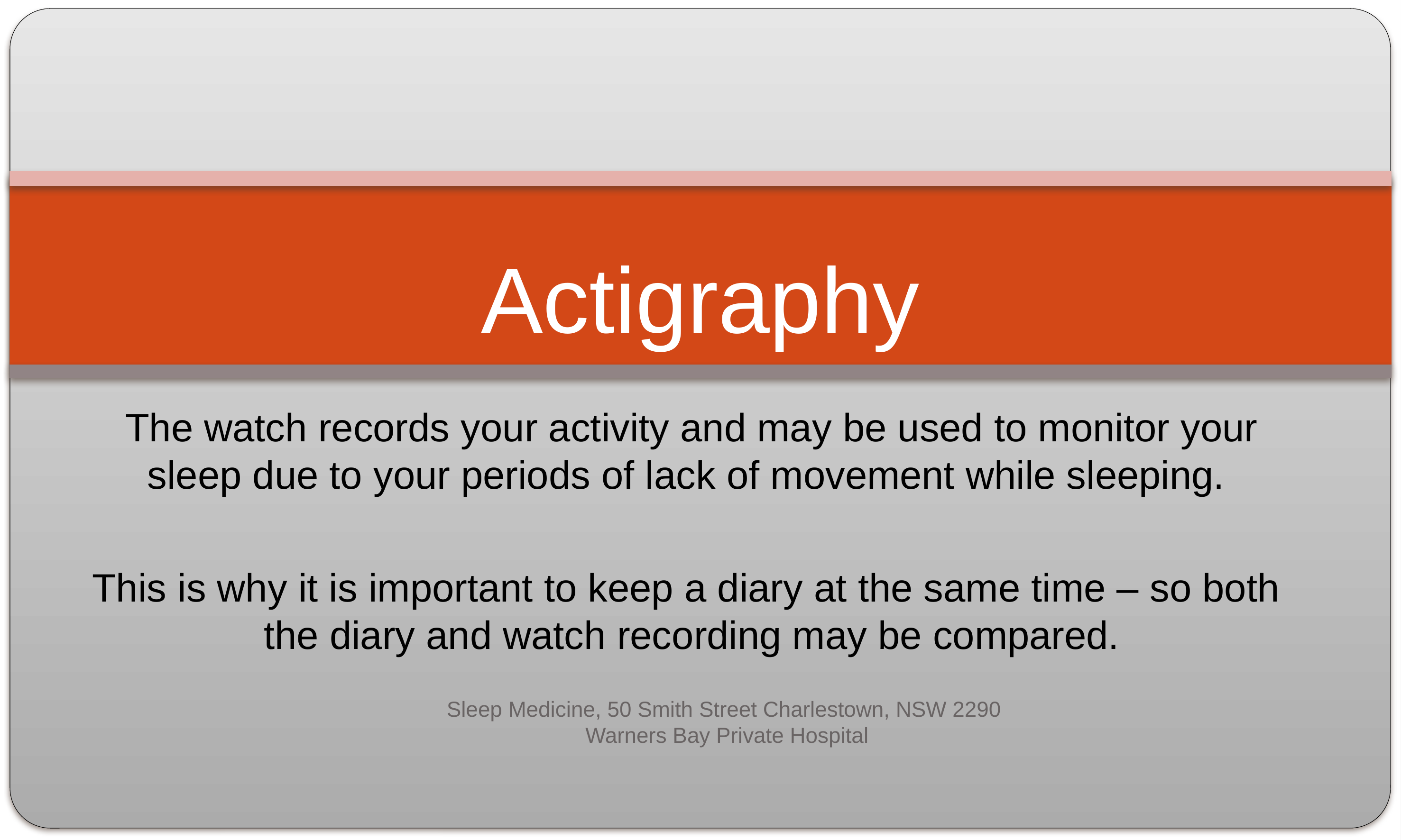

# Actigraphy
The watch records your activity and may be used to monitor your sleep due to your periods of lack of movement while sleeping.

This is why it is important to keep a diary at the same time – so both  the diary and watch recording may be compared.
Sleep Medicine, 50 Smith Street Charlestown, NSW 2290
Warners Bay Private Hospital